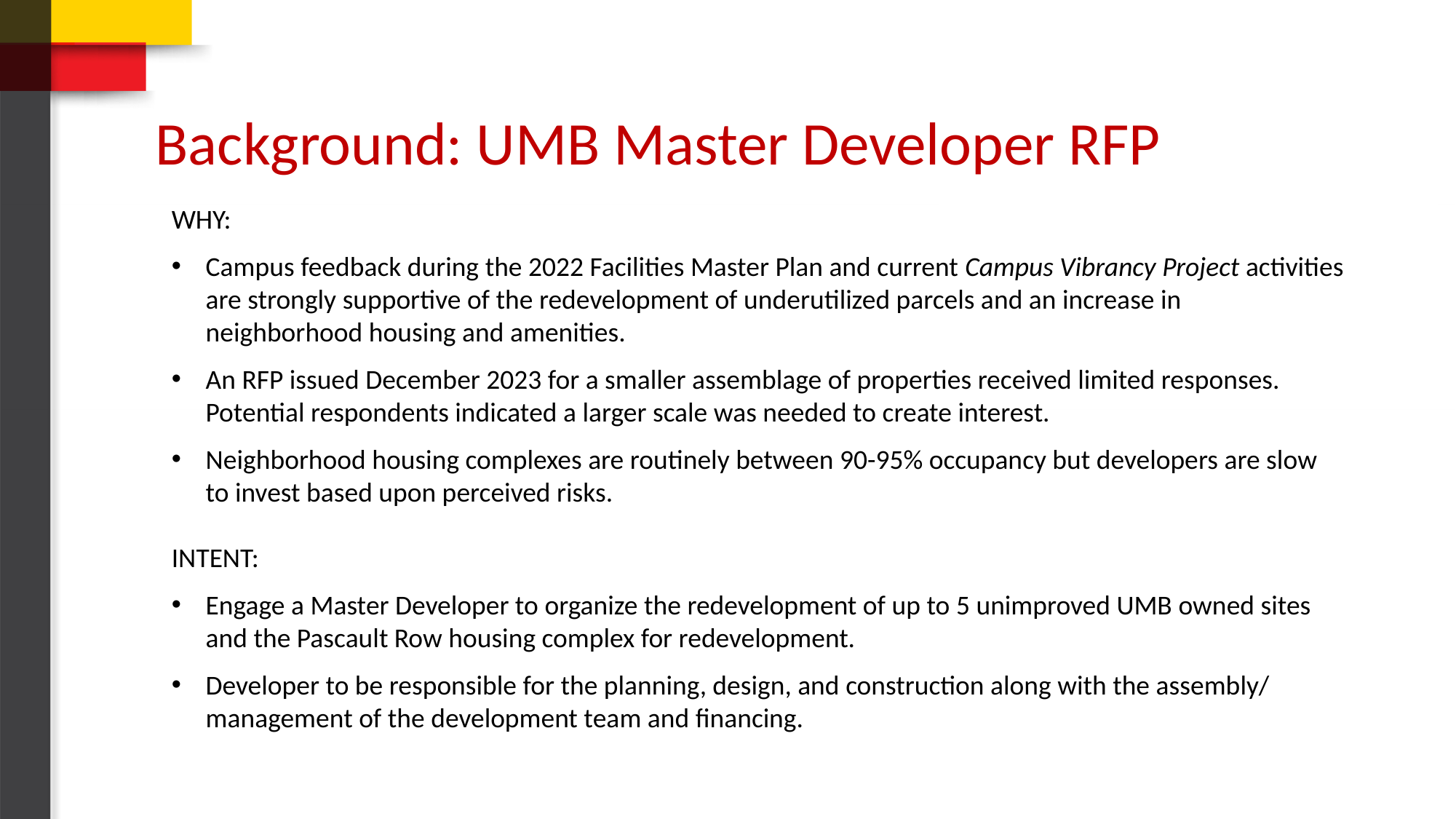

Background: UMB Master Developer RFP
WHY:

Campus feedback during the 2022 Facilities Master Plan and current Campus Vibrancy Project activities are strongly supportive of the redevelopment of underutilized parcels and an increase in neighborhood housing and amenities.

An RFP issued December 2023 for a smaller assemblage of properties received limited responses. Potential respondents indicated a larger scale was needed to create interest.

Neighborhood housing complexes are routinely between 90-95% occupancy but developers are slow to invest based upon perceived risks.

INTENT:

Engage a Master Developer to organize the redevelopment of up to 5 unimproved UMB owned sites and the Pascault Row housing complex for redevelopment.

Developer to be responsible for the planning, design, and construction along with the assembly/ management of the development team and financing.